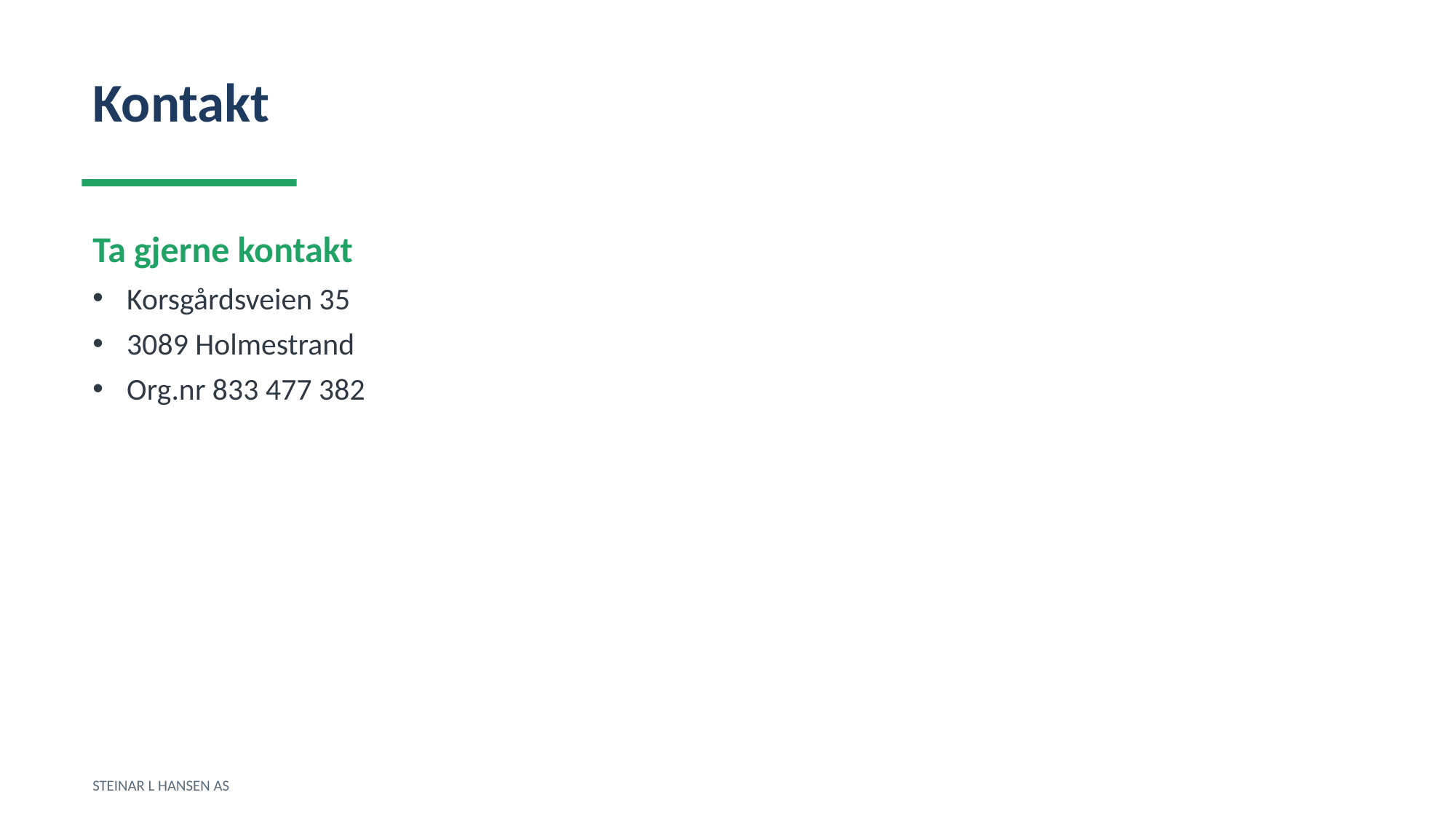

Kontakt

Ta gjerne kontakt
Korsgårdsveien 35
3089 Holmestrand
Org.nr 833 477 382
STEINAR L HANSEN AS